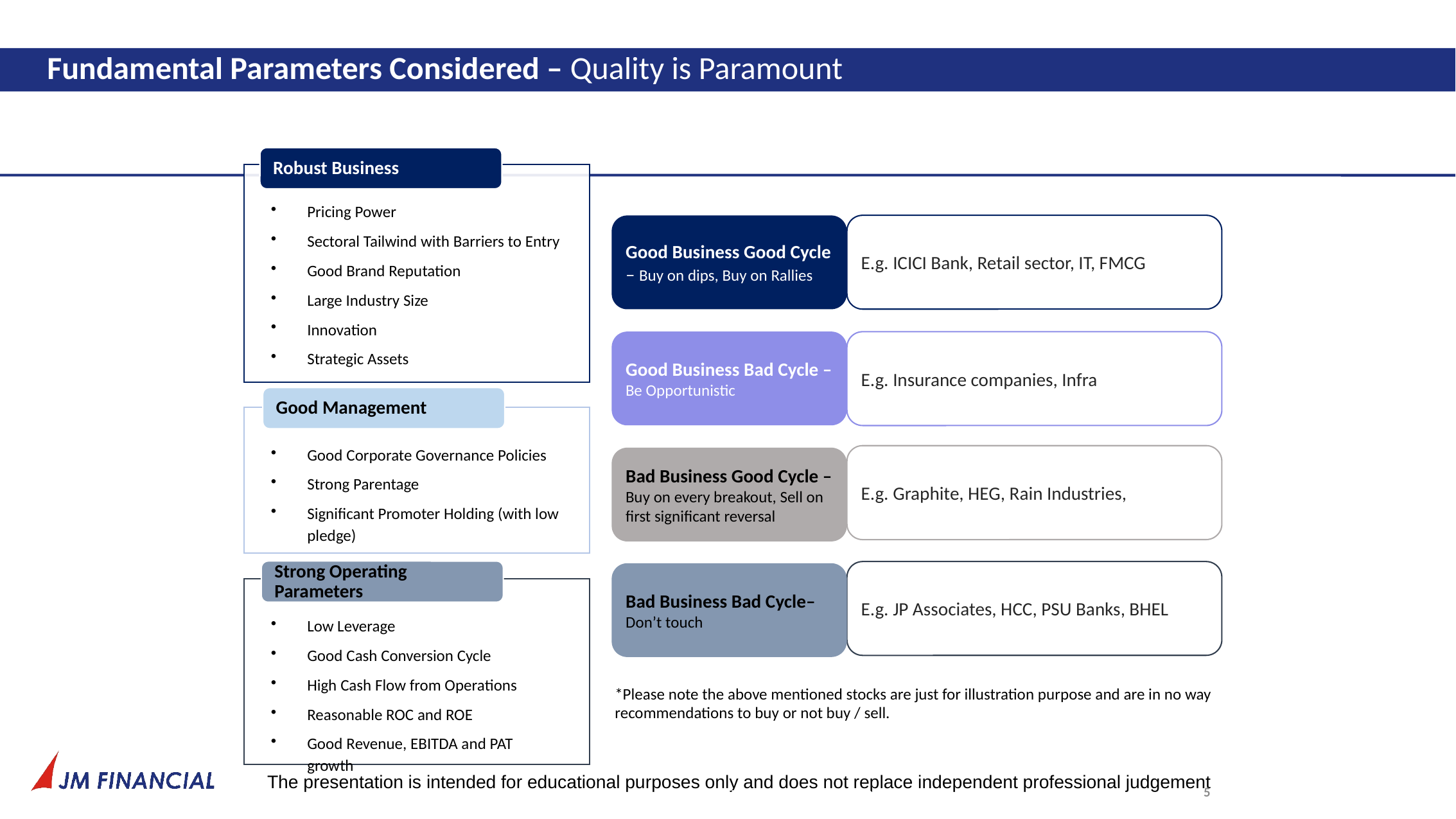

# Fundamental Parameters Considered – Quality is Paramount
Pricing Power
Sectoral Tailwind with Barriers to Entry
Good Brand Reputation
Large Industry Size
Innovation
Strategic Assets
Robust Business
Good Corporate Governance Policies
Strong Parentage
Significant Promoter Holding (with low pledge)
Good Management
Low Leverage
Good Cash Conversion Cycle
High Cash Flow from Operations
Reasonable ROC and ROE
Good Revenue, EBITDA and PAT growth
Strong Operating Parameters
E.g. ICICI Bank, Retail sector, IT, FMCG
Good Business Good Cycle – Buy on dips, Buy on Rallies
Good Business Bad Cycle – Be Opportunistic
E.g. Insurance companies, Infra
E.g. Graphite, HEG, Rain Industries,
Bad Business Good Cycle – Buy on every breakout, Sell on first significant reversal
E.g. JP Associates, HCC, PSU Banks, BHEL
Bad Business Bad Cycle– Don’t touch
*Please note the above mentioned stocks are just for illustration purpose and are in no way recommendations to buy or not buy / sell.
5
Please see important disclosure at the end of this report  |  Private & Confidential  |  For Private Clients